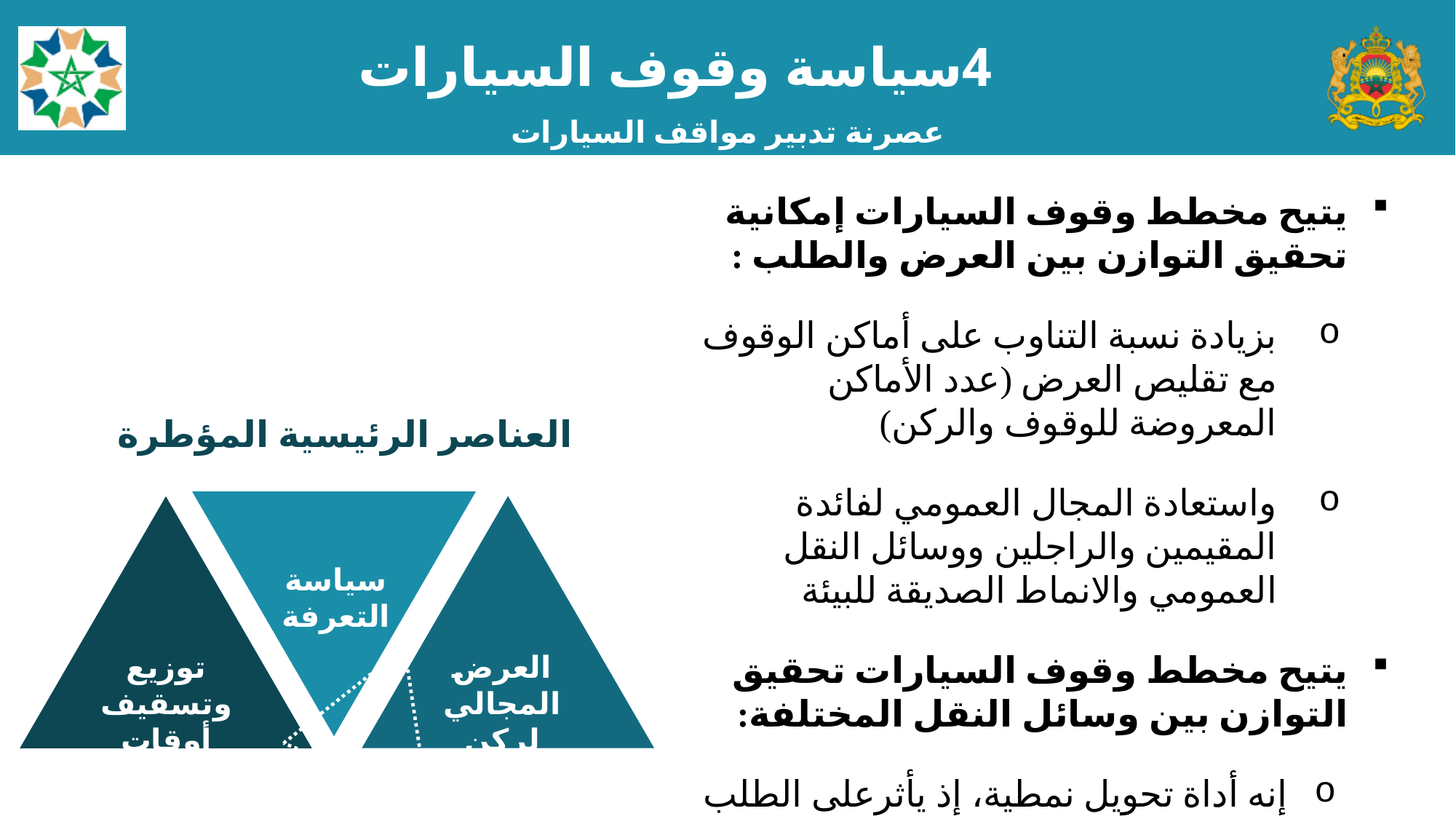

4سياسة وقوف السيارات
عصرنة تدبير مواقف السيارات
يتيح مخطط وقوف السيارات إمكانية تحقيق التوازن بين العرض والطلب :
بزيادة نسبة التناوب على أماكن الوقوف مع تقليص العرض (عدد الأماكن المعروضة للوقوف والركن)
واستعادة المجال العمومي لفائدة المقيمين والراجلين ووسائل النقل العمومي والانماط الصديقة للبيئة
يتيح مخطط وقوف السيارات تحقيق التوازن بين وسائل النقل المختلفة:
إنه أداة تحويل نمطية، إذ يأثرعلى الطلب واختيار النمط من المنبع (من التنقل بالاعتماد على السيارة الفردية إلى التنقل عبر وسائل النقل العمومي)
العناصر الرئيسية المؤطرة

سياسة التعرفة
العرض المجالي لركن السيارات
توزيع وتسقيف أوقات الوقوف